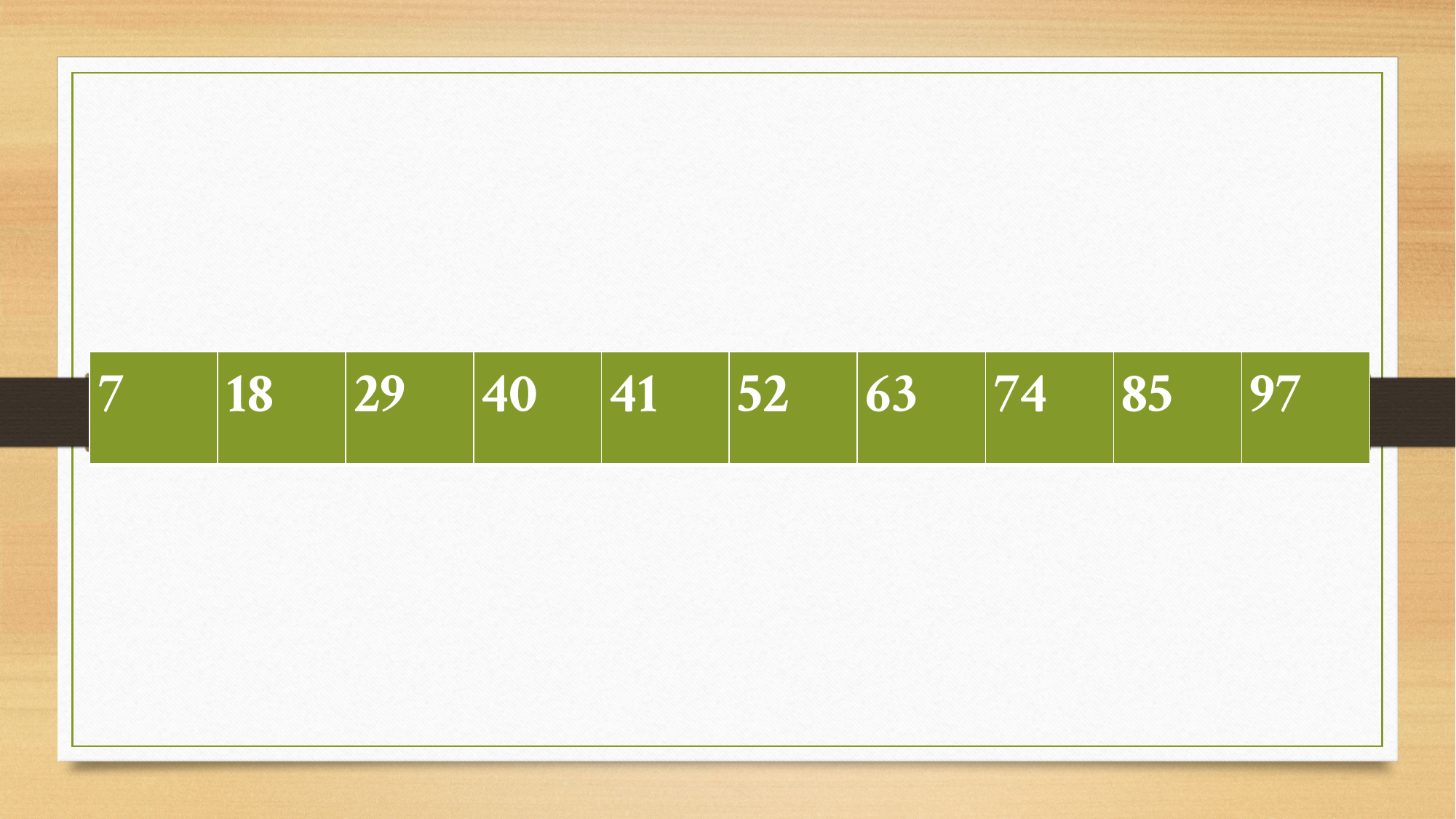

| 7 | 18 | 29 | 40 | 41 | 52 | 63 | 74 | 85 | 97 |
| --- | --- | --- | --- | --- | --- | --- | --- | --- | --- |